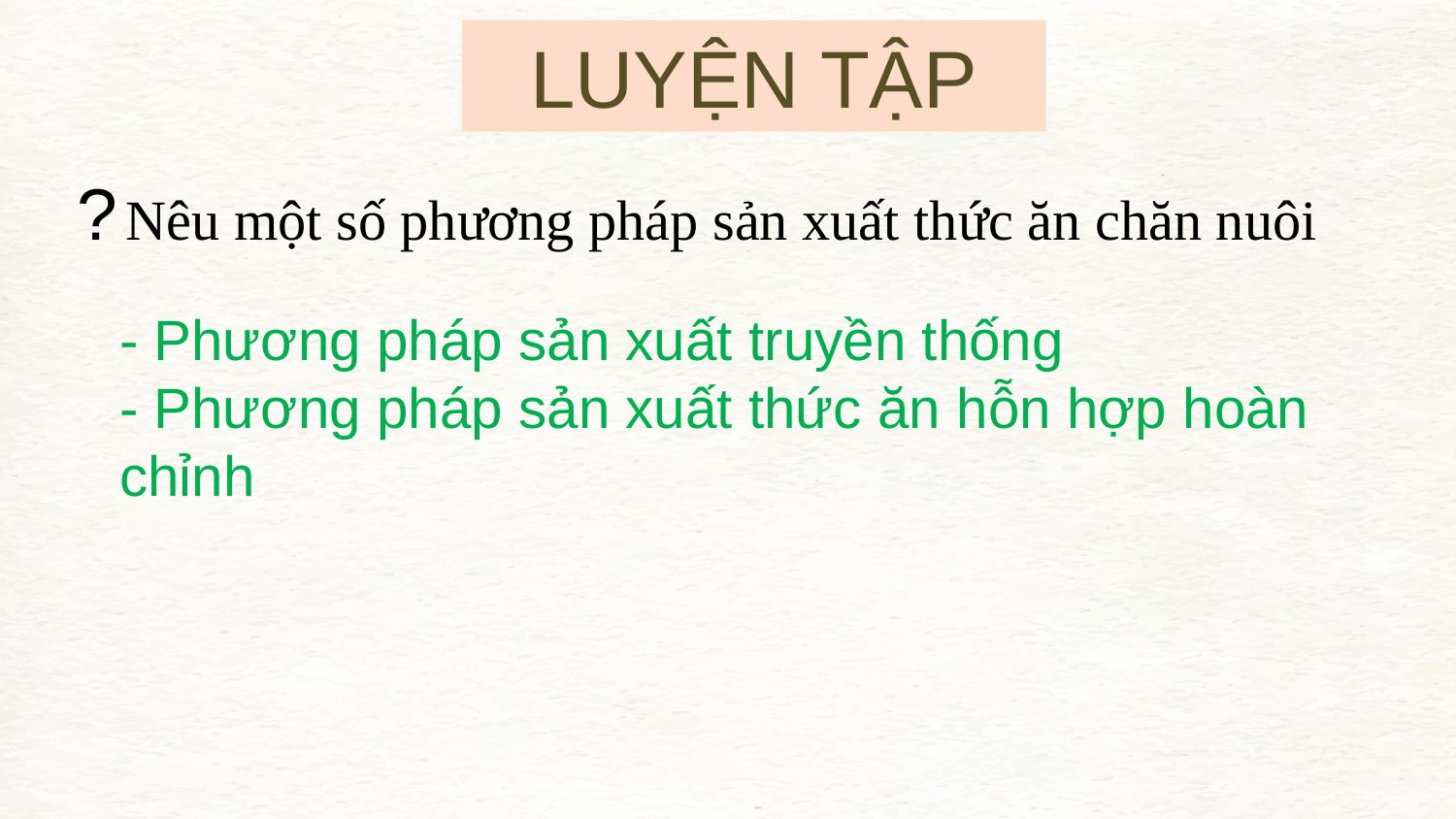

LUYỆN TẬP
? Nêu một số phương pháp sản xuất thức ăn chăn nuôi
- Phương pháp sản xuất truyền thống
- Phương pháp sản xuất thức ăn hỗn hợp hoàn chỉnh